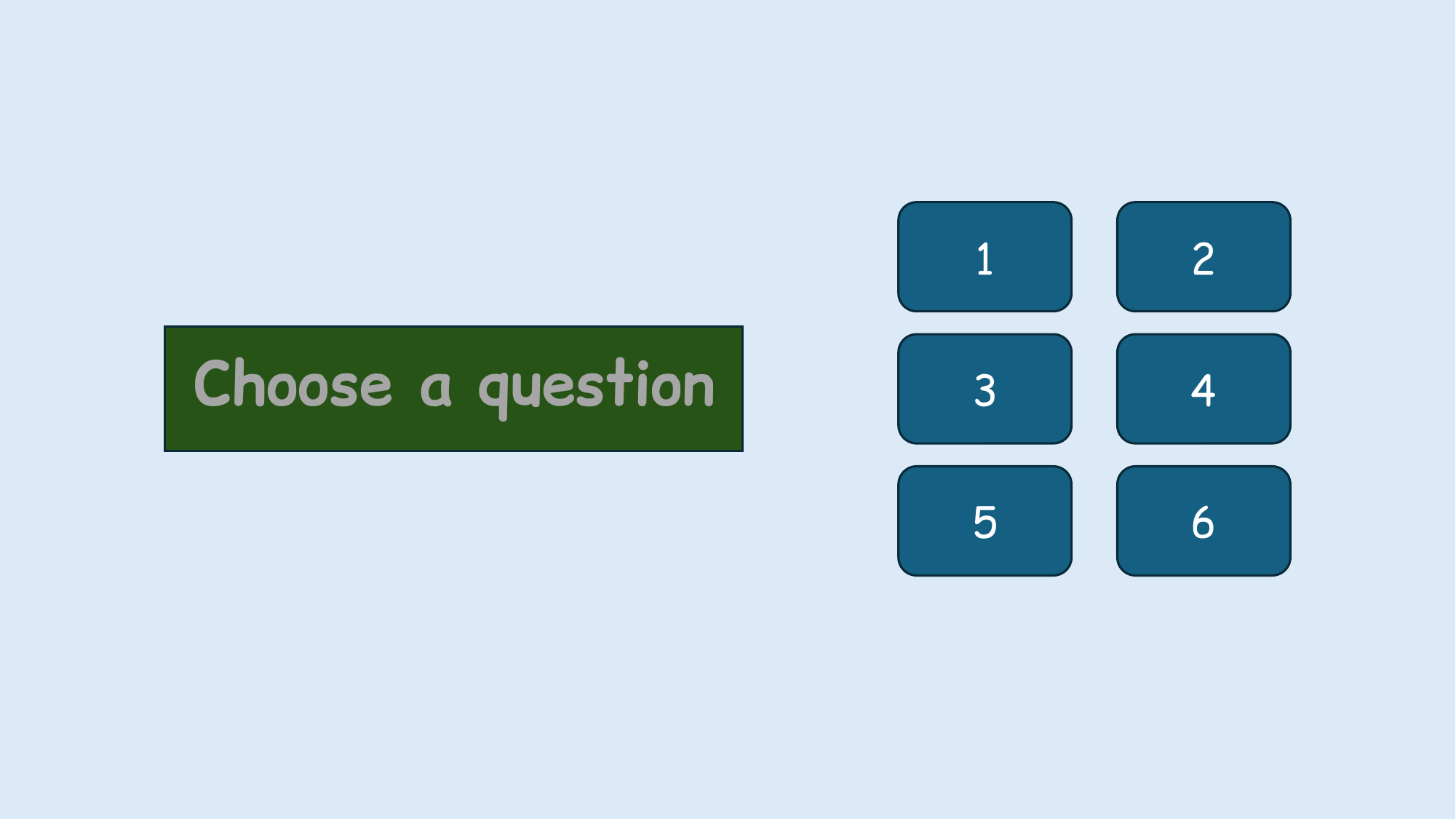

1
2

3
4
 Choose a question
5
6